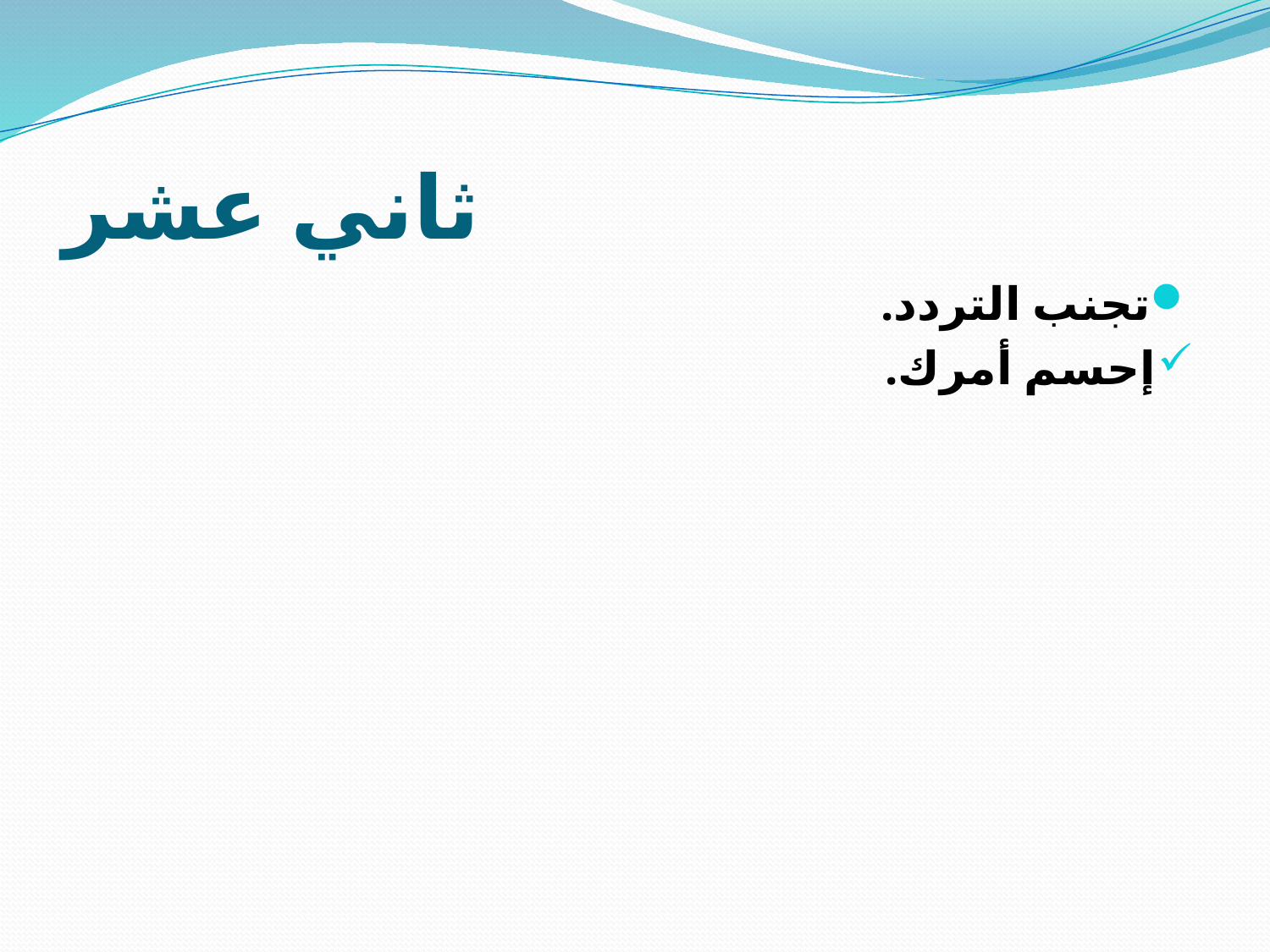

# ثاني عشر
تجنب التردد.
إحسم أمرك.